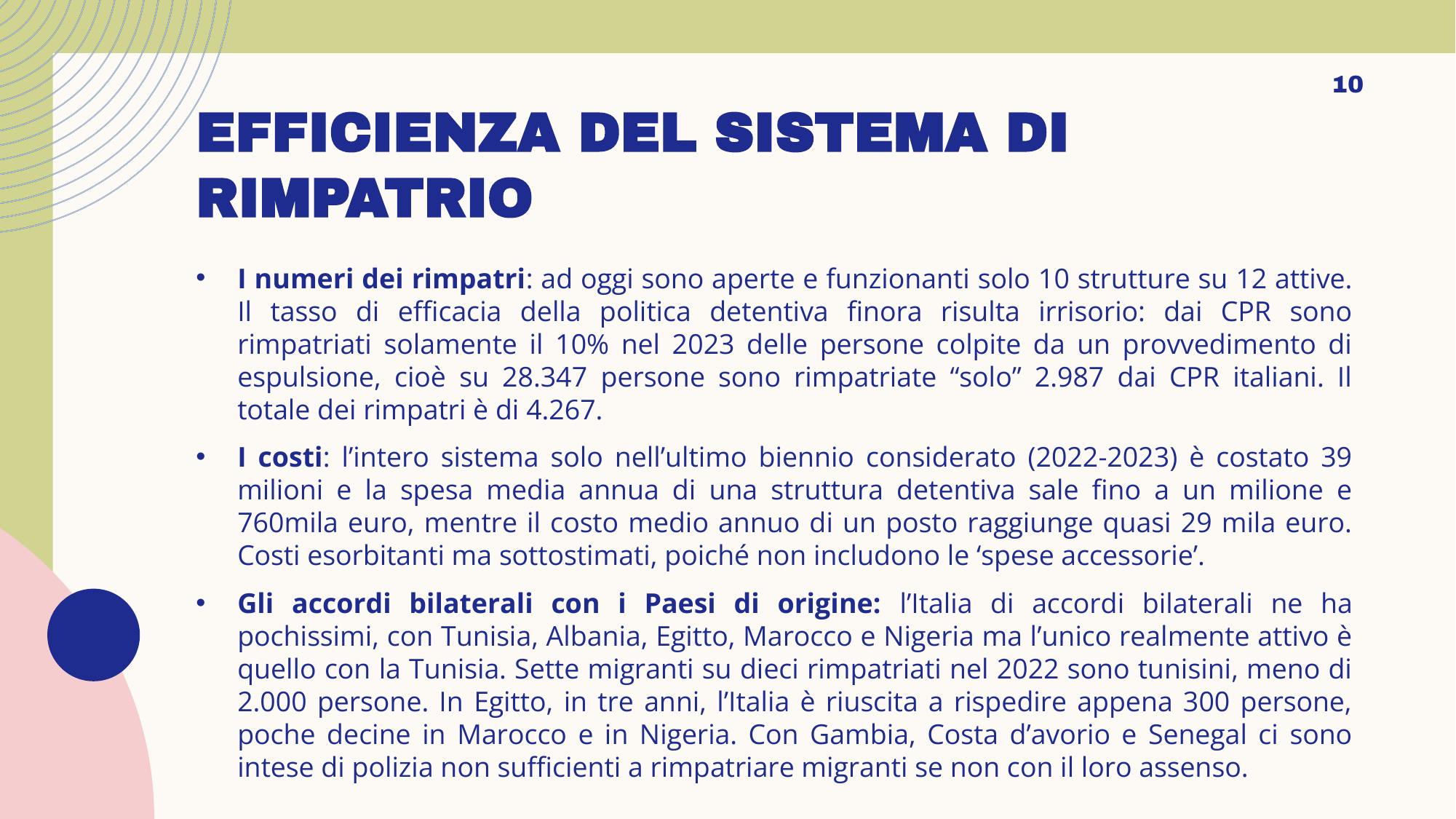

10
# Efficienza del sistema di rimpatrio
I numeri dei rimpatri: ad oggi sono aperte e funzionanti solo 10 strutture su 12 attive. Il tasso di efficacia della politica detentiva finora risulta irrisorio: dai CPR sono rimpatriati solamente il 10% nel 2023 delle persone colpite da un provvedimento di espulsione, cioè su 28.347 persone sono rimpatriate “solo” 2.987 dai CPR italiani. Il totale dei rimpatri è di 4.267.
I costi: l’intero sistema solo nell’ultimo biennio considerato (2022-2023) è costato 39 milioni e la spesa media annua di una struttura detentiva sale fino a un milione e 760mila euro, mentre il costo medio annuo di un posto raggiunge quasi 29 mila euro. Costi esorbitanti ma sottostimati, poiché non includono le ‘spese accessorie’.
Gli accordi bilaterali con i Paesi di origine: l’Italia di accordi bilaterali ne ha pochissimi, con Tunisia, Albania, Egitto, Marocco e Nigeria ma l’unico realmente attivo è quello con la Tunisia. Sette migranti su dieci rimpatriati nel 2022 sono tunisini, meno di 2.000 persone. In Egitto, in tre anni, l’Italia è riuscita a rispedire appena 300 persone, poche decine in Marocco e in Nigeria. Con Gambia, Costa d’avorio e Senegal ci sono intese di polizia non sufficienti a rimpatriare migranti se non con il loro assenso.